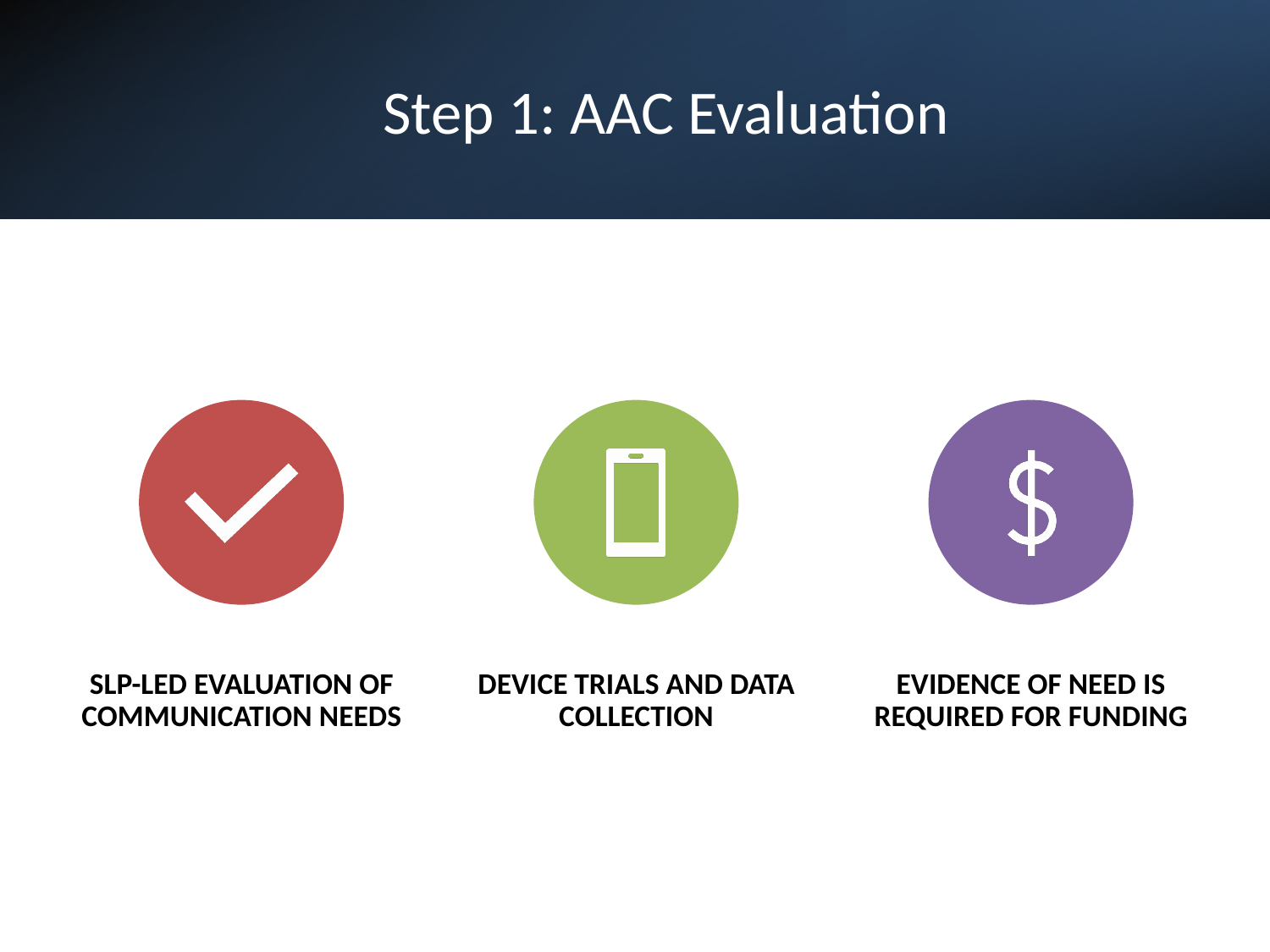

# Step 1: AAC Evaluation
SLP-led evaluation of communication needs
Device trials and data collection
Evidence of need is required for funding